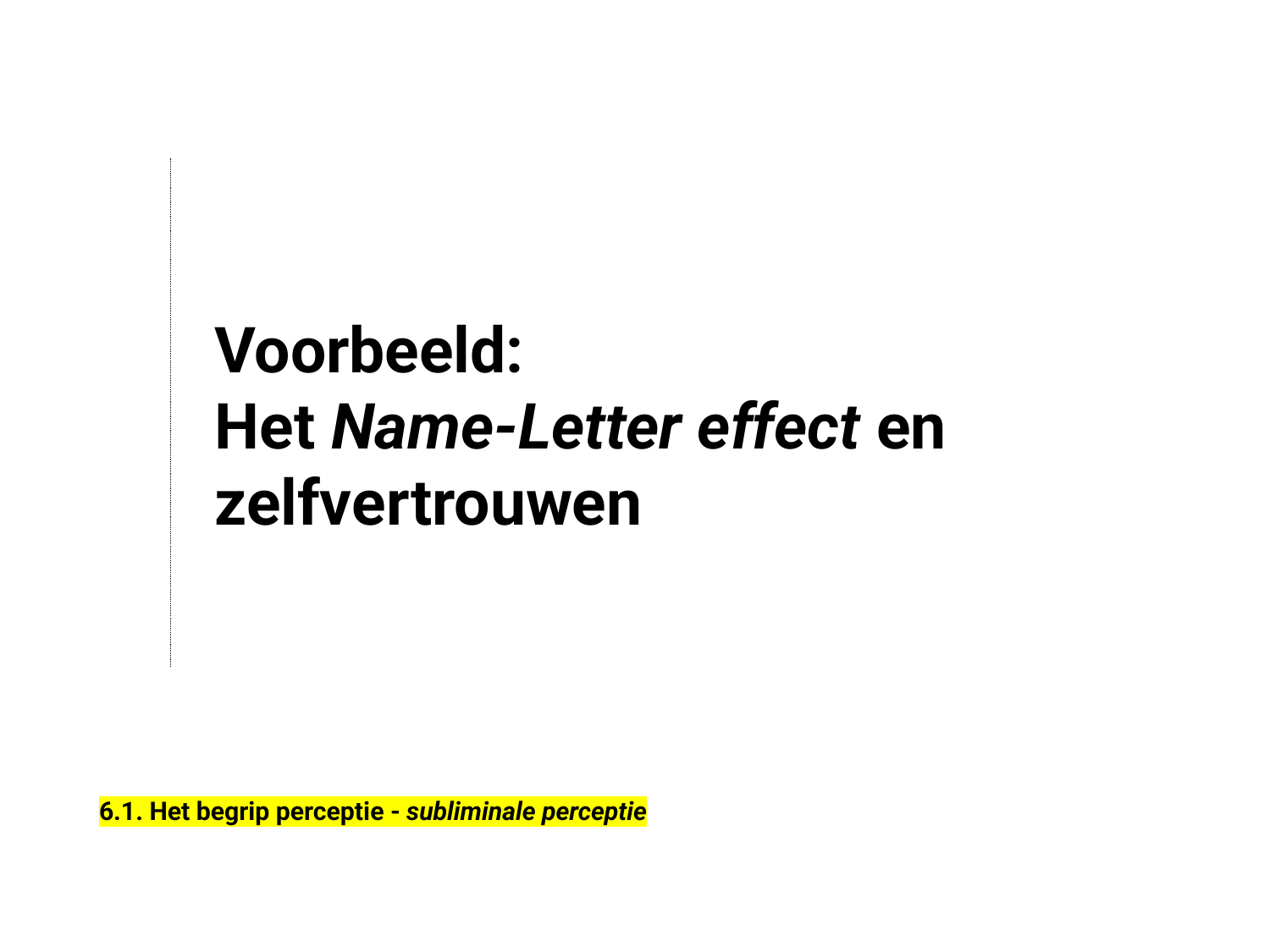

Voorbeeld:
Het Name-Letter effect en zelfvertrouwen
6.1. Het begrip perceptie - subliminale perceptie